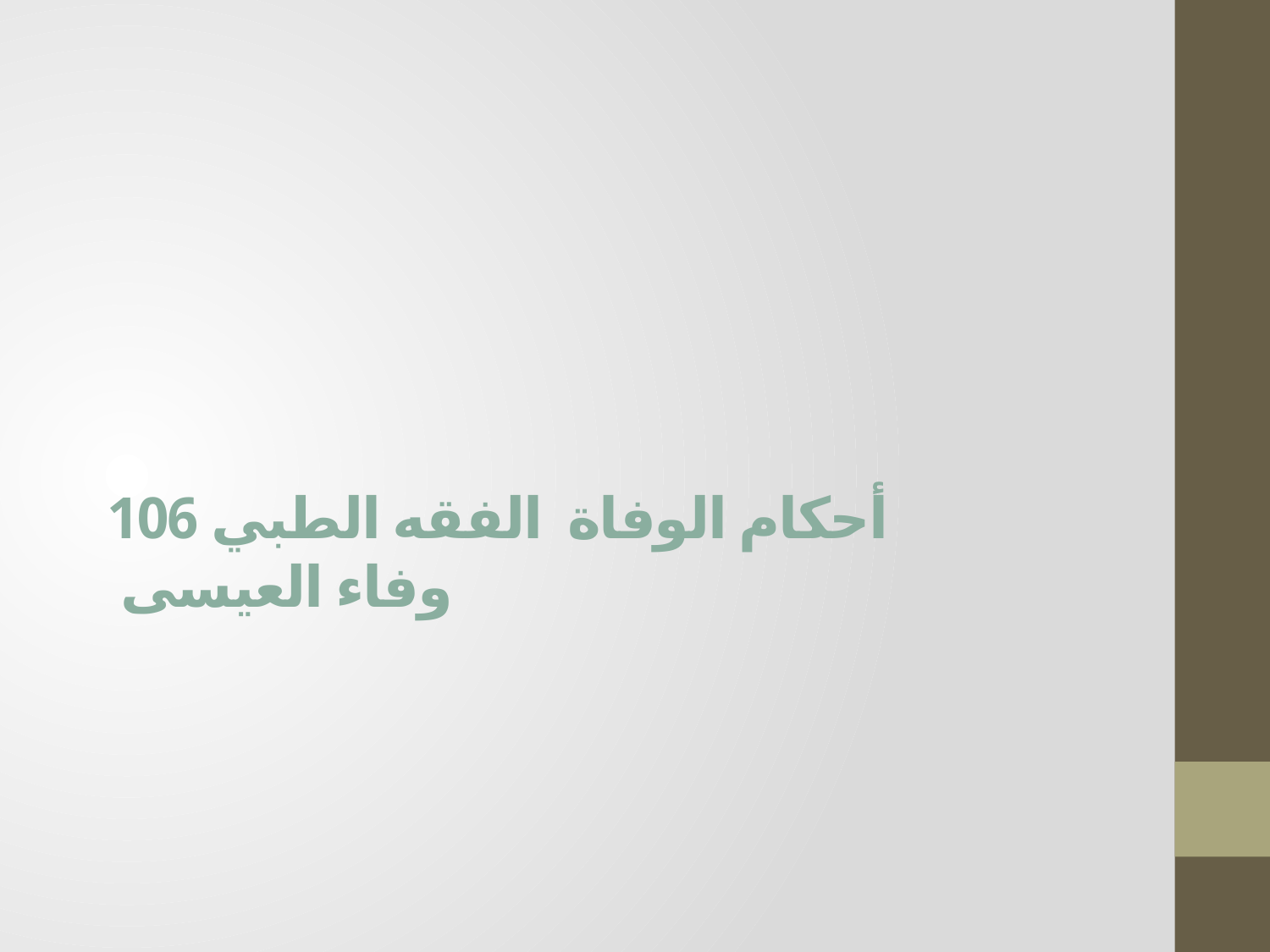

# أحكام الوفاة  الفقه الطبي 106 وفاء العيسى